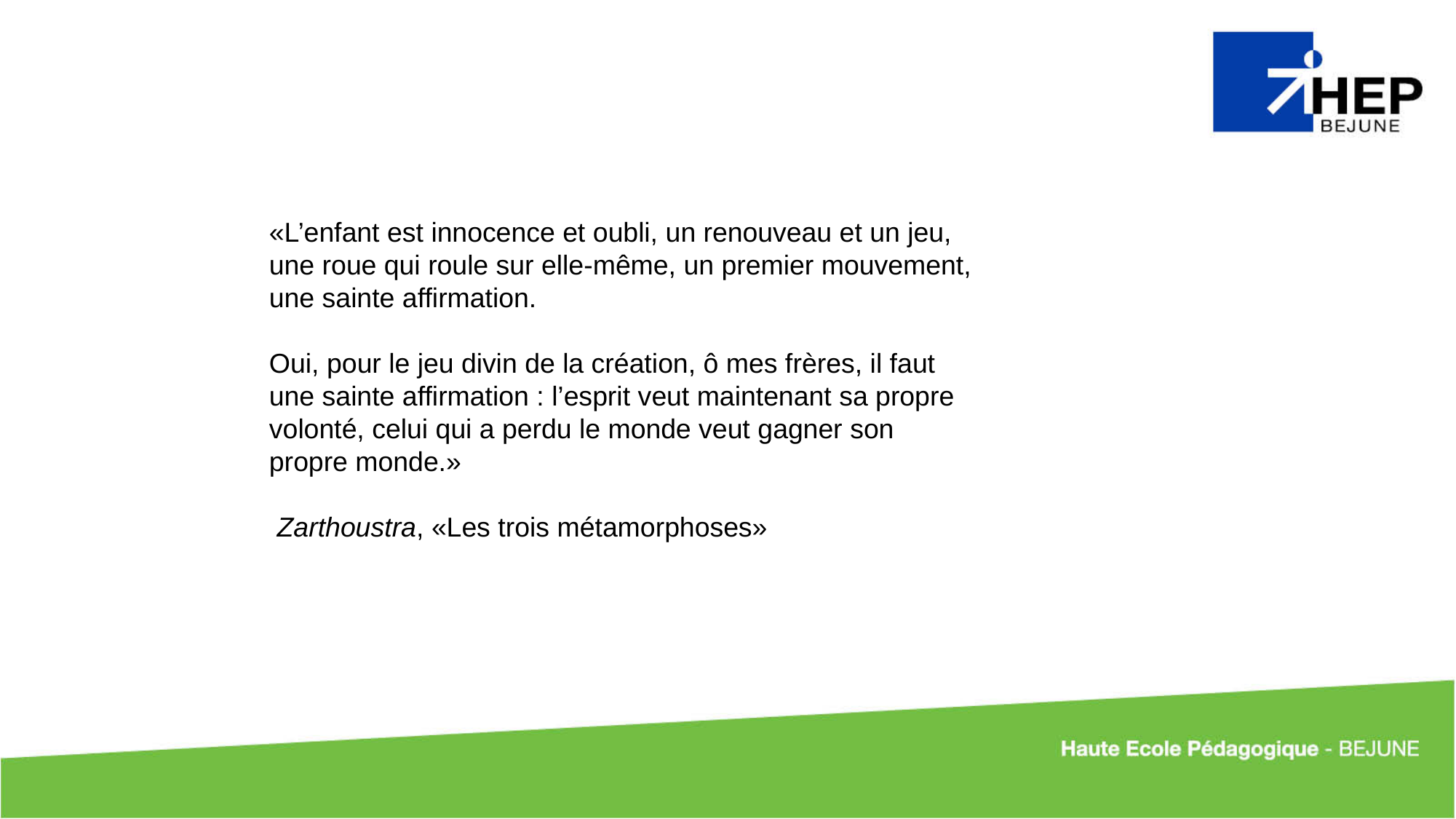

«L’enfant est innocence et oubli, un renouveau et un jeu, une roue qui roule sur elle-même, un premier mouvement, une sainte affirmation.

Oui, pour le jeu divin de la création, ô mes frères, il faut une sainte affirmation : l’esprit veut maintenant sa propre volonté, celui qui a perdu le monde veut gagner son propre monde.»

 Zarthoustra, «Les trois métamorphoses»